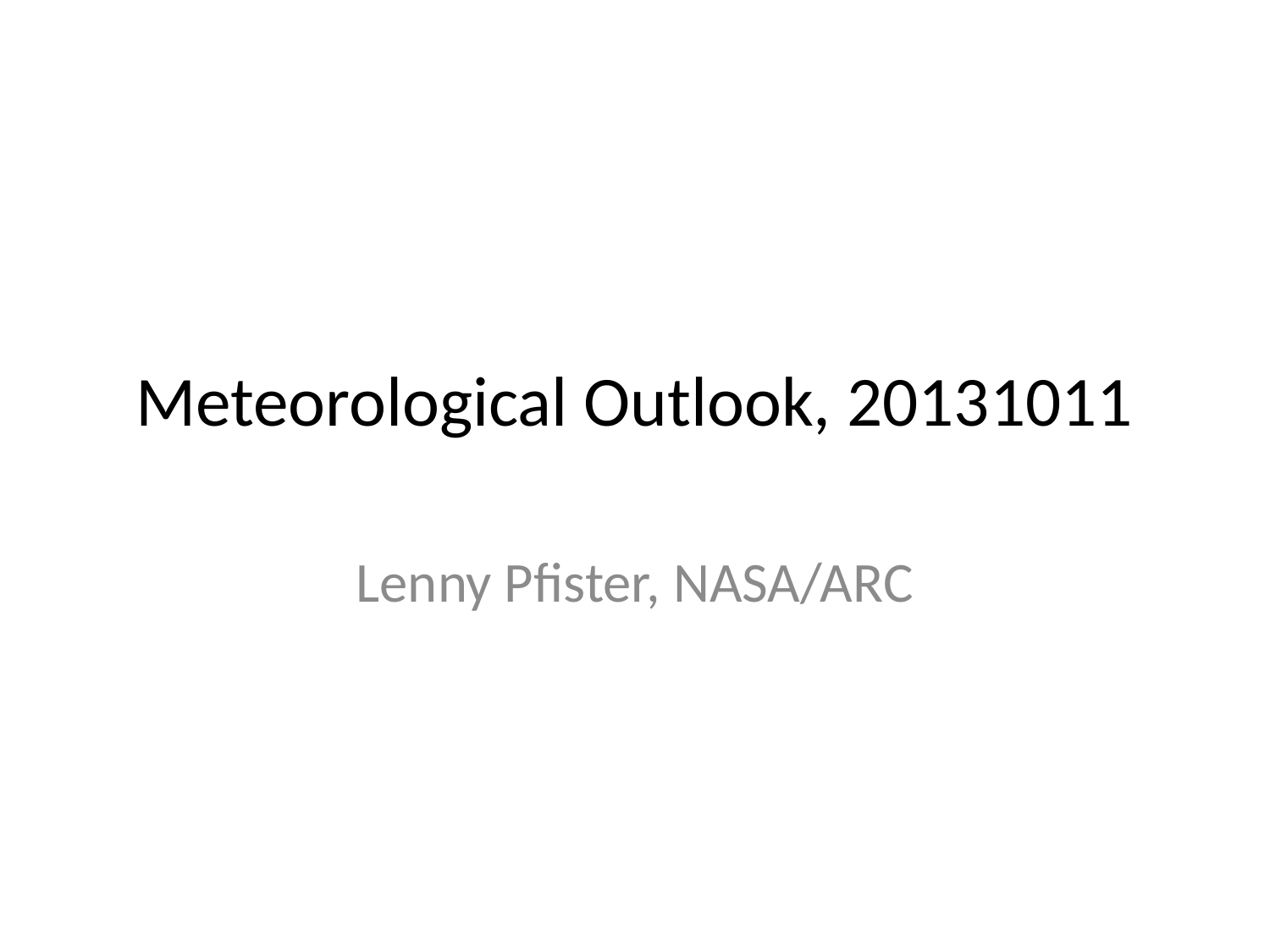

# Meteorological Outlook, 20131011
Lenny Pfister, NASA/ARC